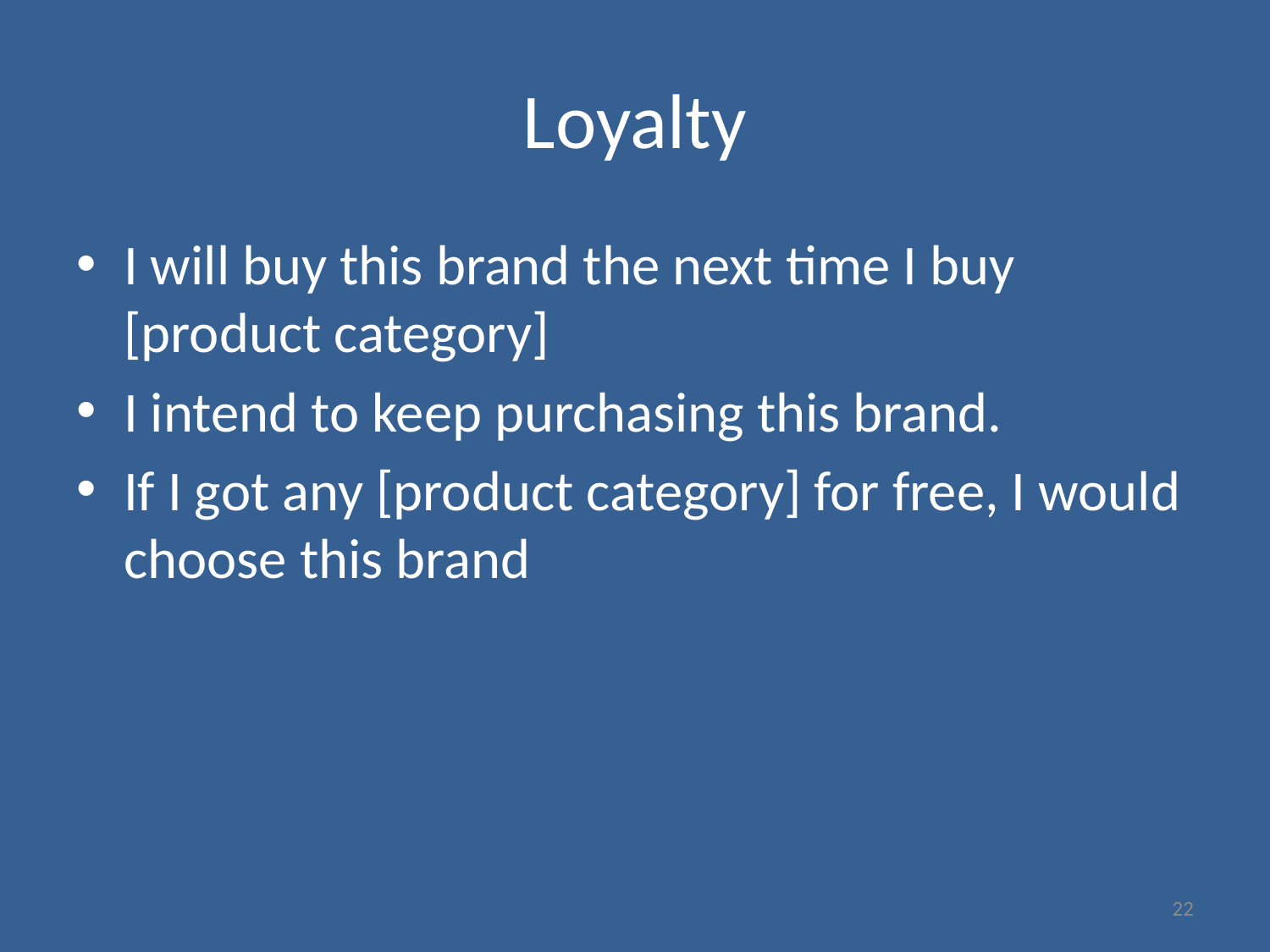

# Loyalty
I will buy this brand the next time I buy [product category]
I intend to keep purchasing this brand.
If I got any [product category] for free, I would choose this brand
22